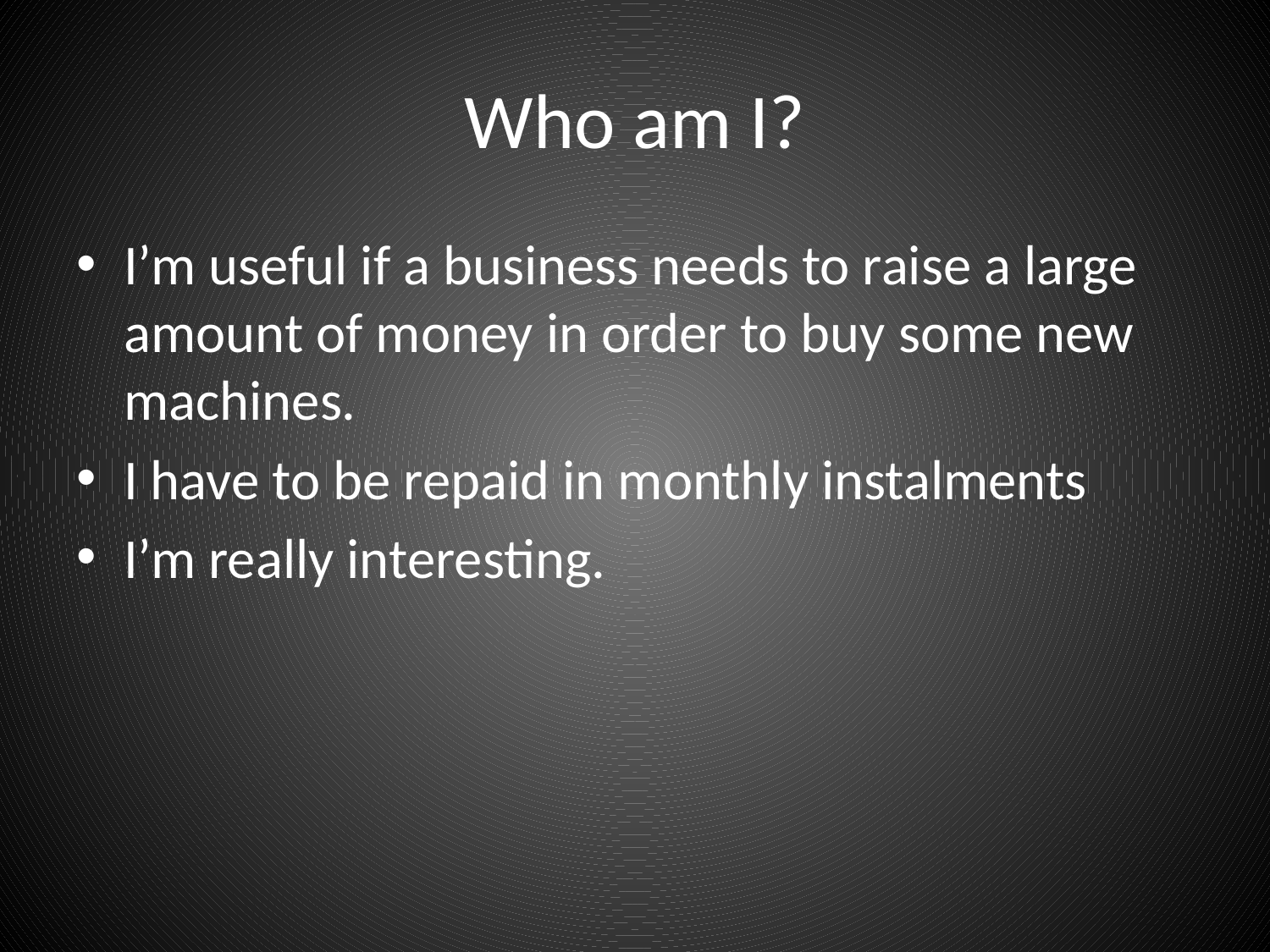

# Who am I?
I’m useful if a business needs to raise a large amount of money in order to buy some new machines.
I have to be repaid in monthly instalments
I’m really interesting.